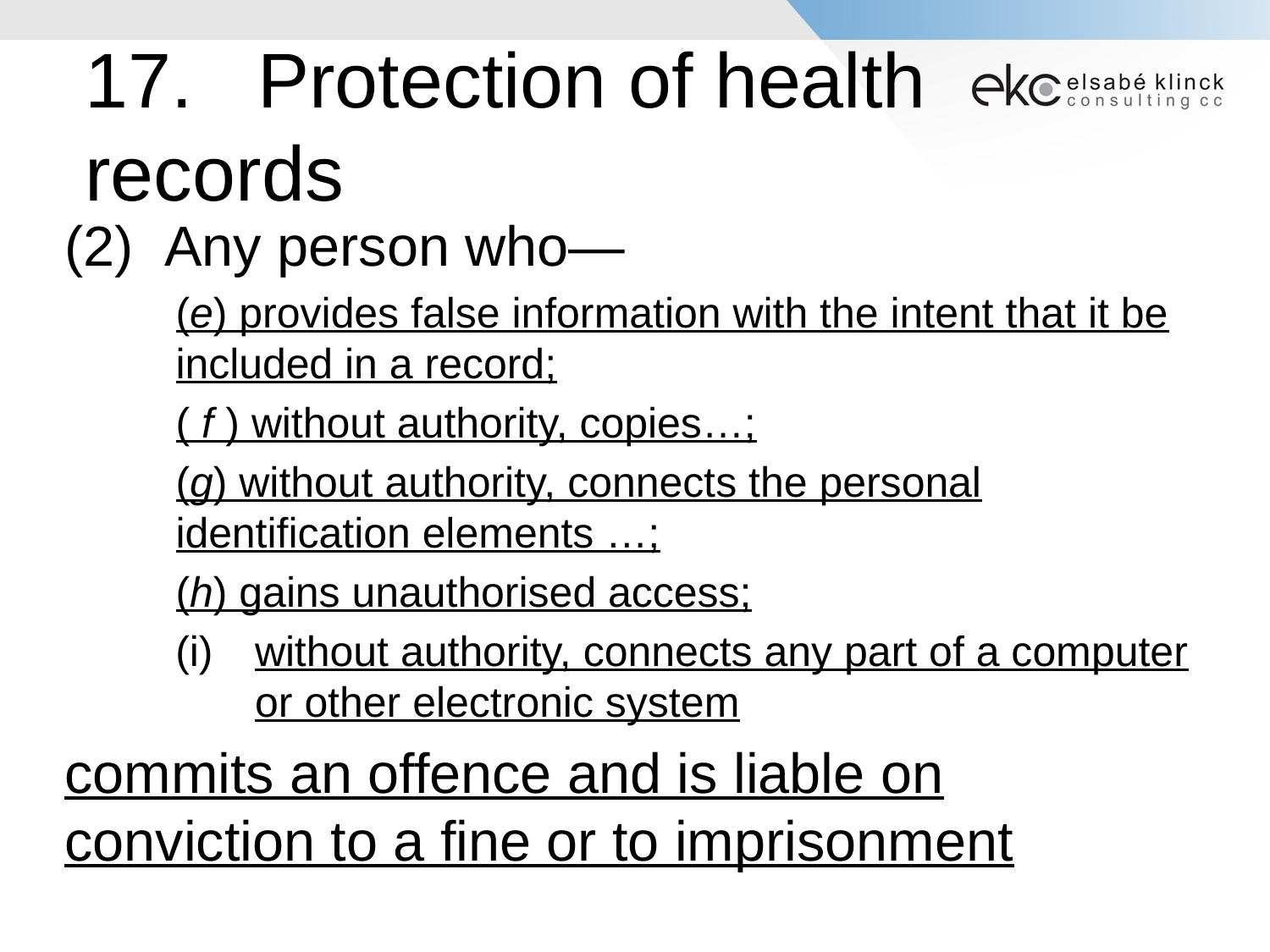

# 17.   Protection of health records
(2)  Any person who—
(e) provides false information with the intent that it be included in a record;
( f ) without authority, copies…;
(g) without authority, connects the personal identification elements …;
(h) gains unauthorised access;
without authority, connects any part of a computer or other electronic system
commits an offence and is liable on conviction to a fine or to imprisonment